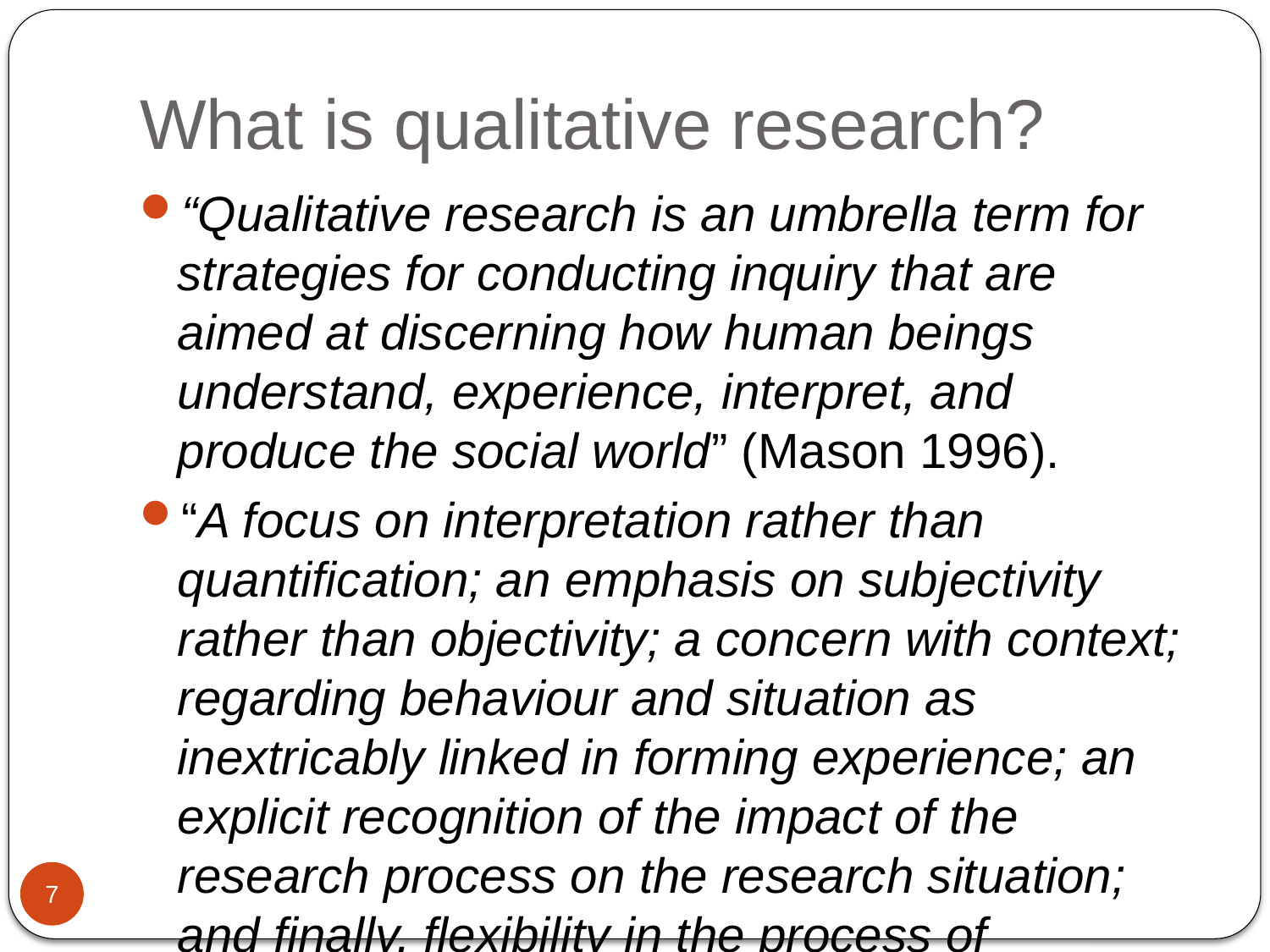

# What is qualitative research?
“Qualitative research is an umbrella term for strategies for conducting inquiry that are aimed at discerning how human beings understand, experience, interpret, and produce the social world” (Mason 1996).
“A focus on interpretation rather than quantification; an emphasis on subjectivity rather than objectivity; a concern with context; regarding behaviour and situation as inextricably linked in forming experience; an explicit recognition of the impact of the research process on the research situation; and finally, flexibility in the process of conducting research. (Cassell & Symon 1994).

7